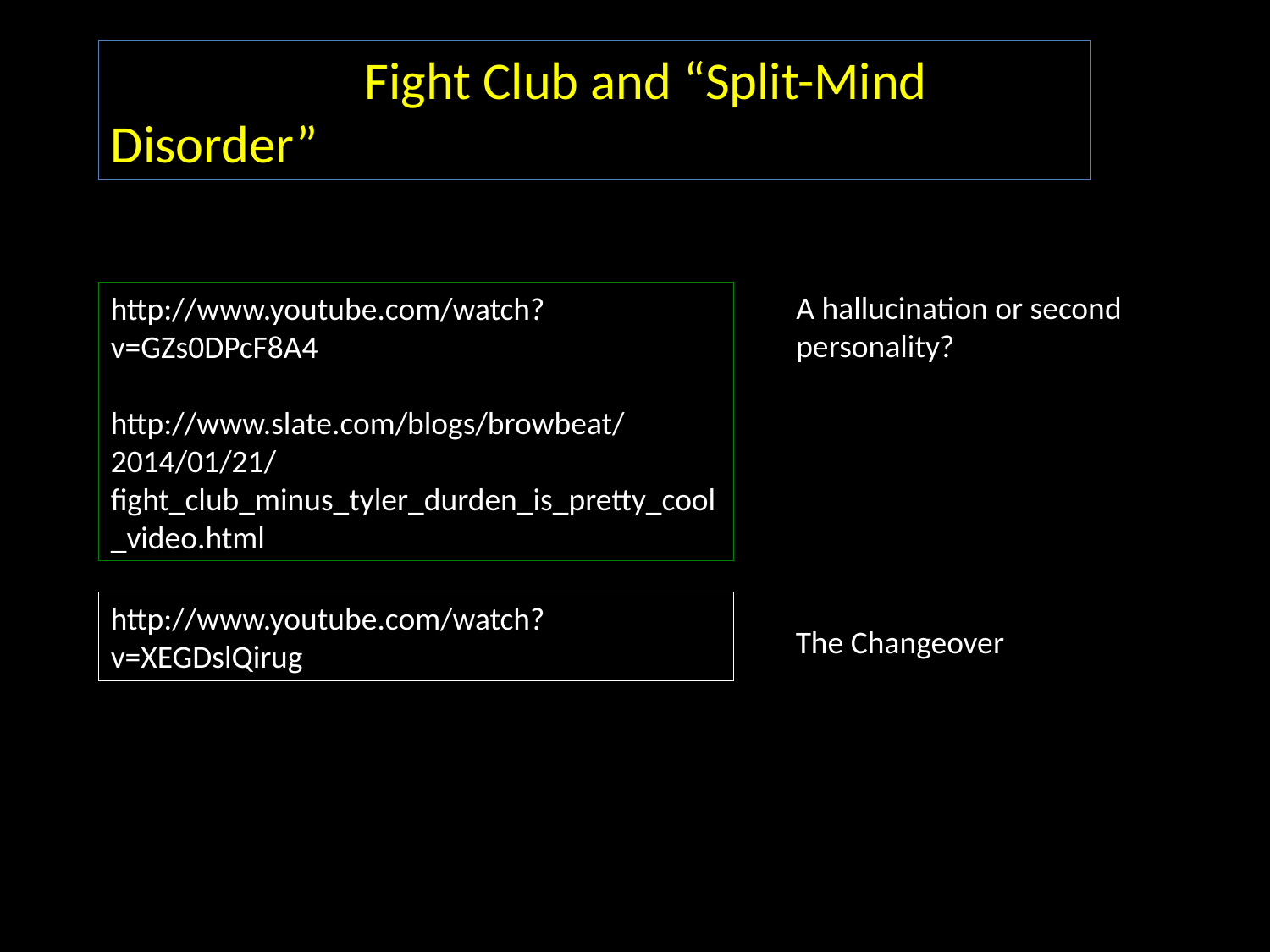

Fight Club and “Split-Mind Disorder”
A hallucination or second
personality?
http://www.youtube.com/watch?v=GZs0DPcF8A4

http://www.slate.com/blogs/browbeat/2014/01/21/fight_club_minus_tyler_durden_is_pretty_cool_video.html
http://www.youtube.com/watch?v=XEGDslQirug
The Changeover